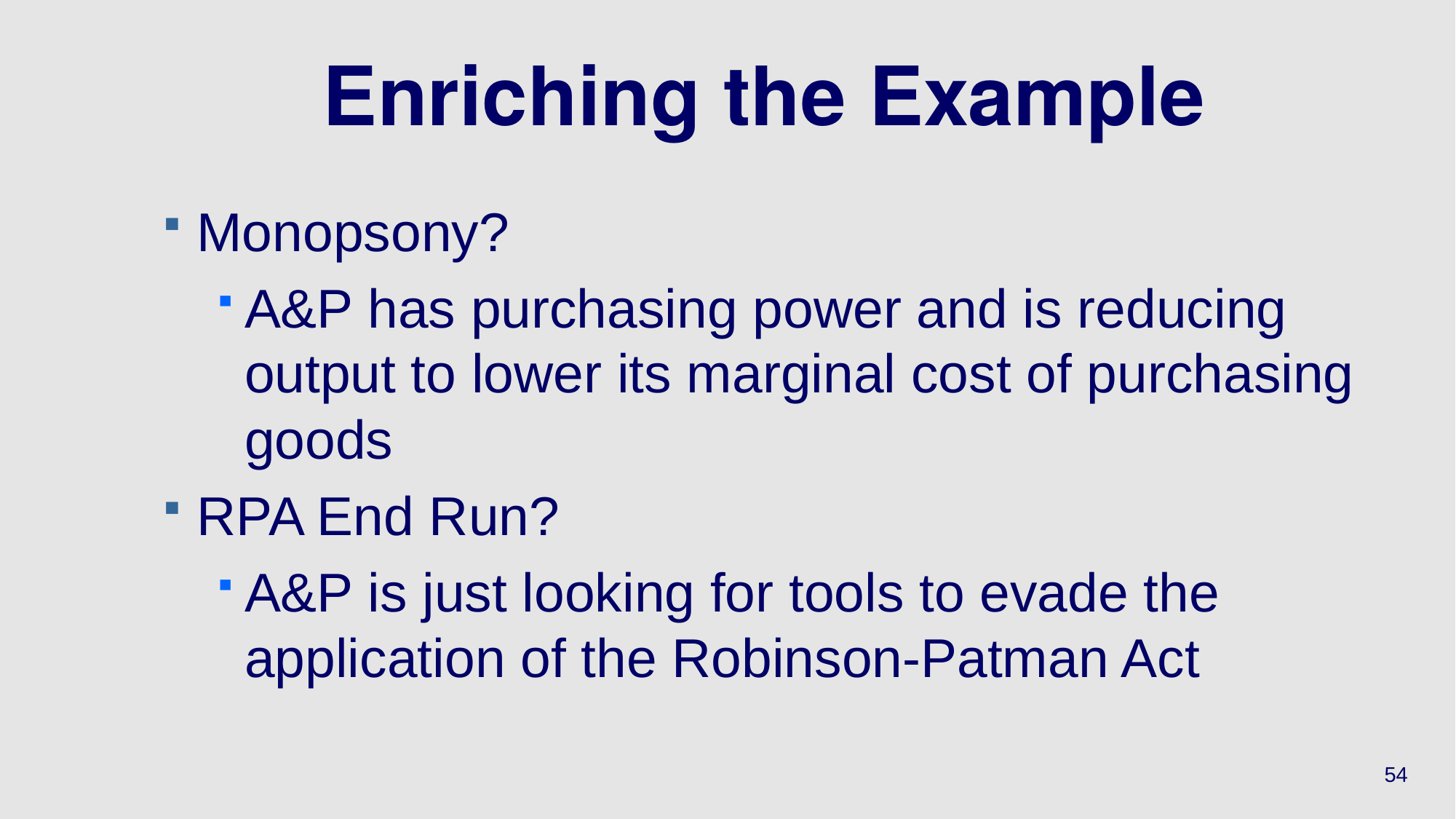

# Enriching the Example
Monopsony?
A&P has purchasing power and is reducing output to lower its marginal cost of purchasing goods
RPA End Run?
A&P is just looking for tools to evade the application of the Robinson-Patman Act

54